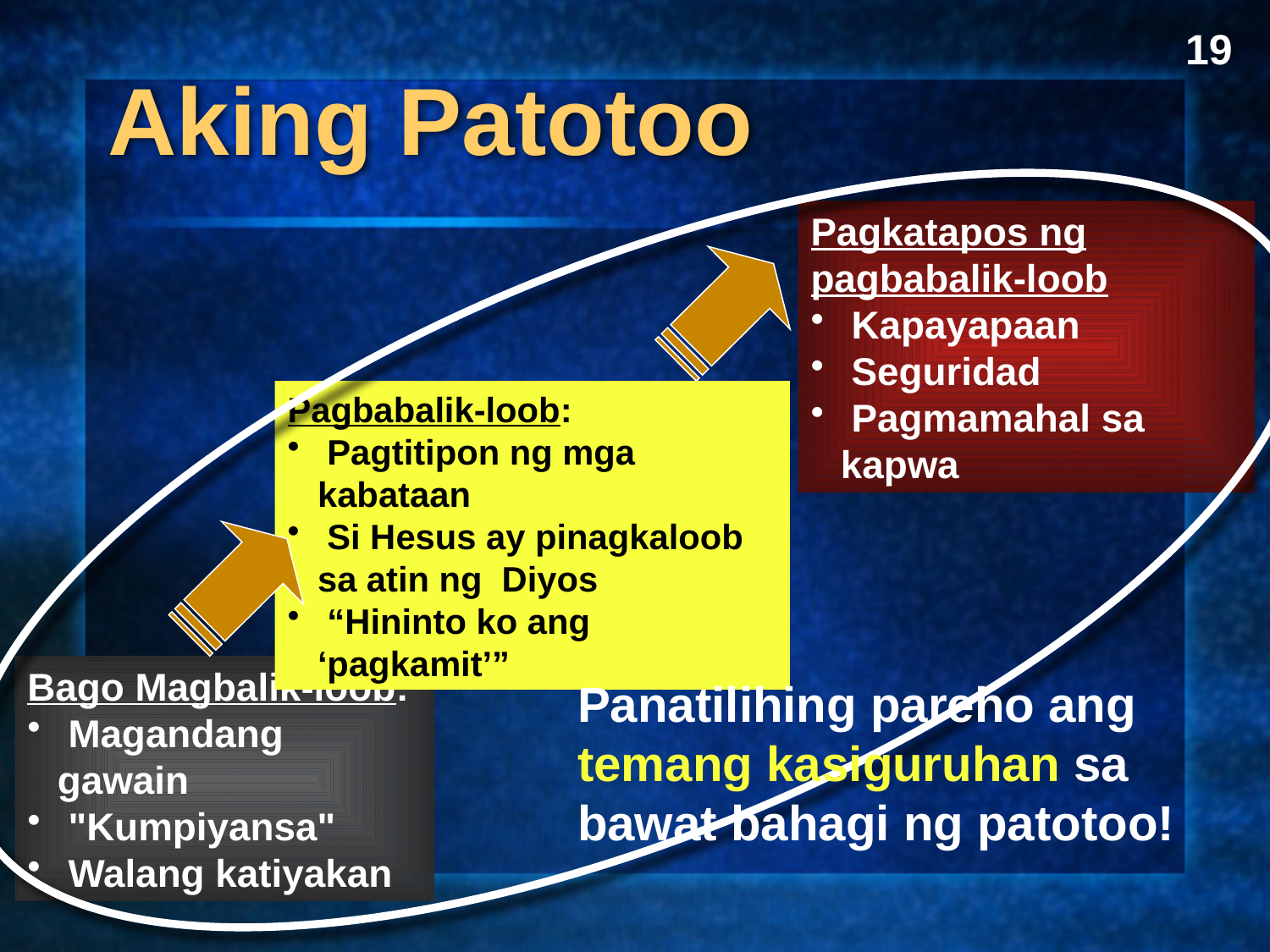

19
Aking Patotoo
Pagkatapos ng pagbabalik-loob
 Kapayapaan
 Seguridad
 Pagmamahal sa kapwa

Pagbabalik-loob:
 Pagtitipon ng mga kabataan
 Si Hesus ay pinagkaloob sa atin ng  Diyos
 “Hininto ko ang ‘pagkamit’”

Bago Magbalik-loob:
 Magandang gawain
 "Kumpiyansa"
 Walang katiyakan
Panatilihing pareho ang temang kasiguruhan sa bawat bahagi ng patotoo!